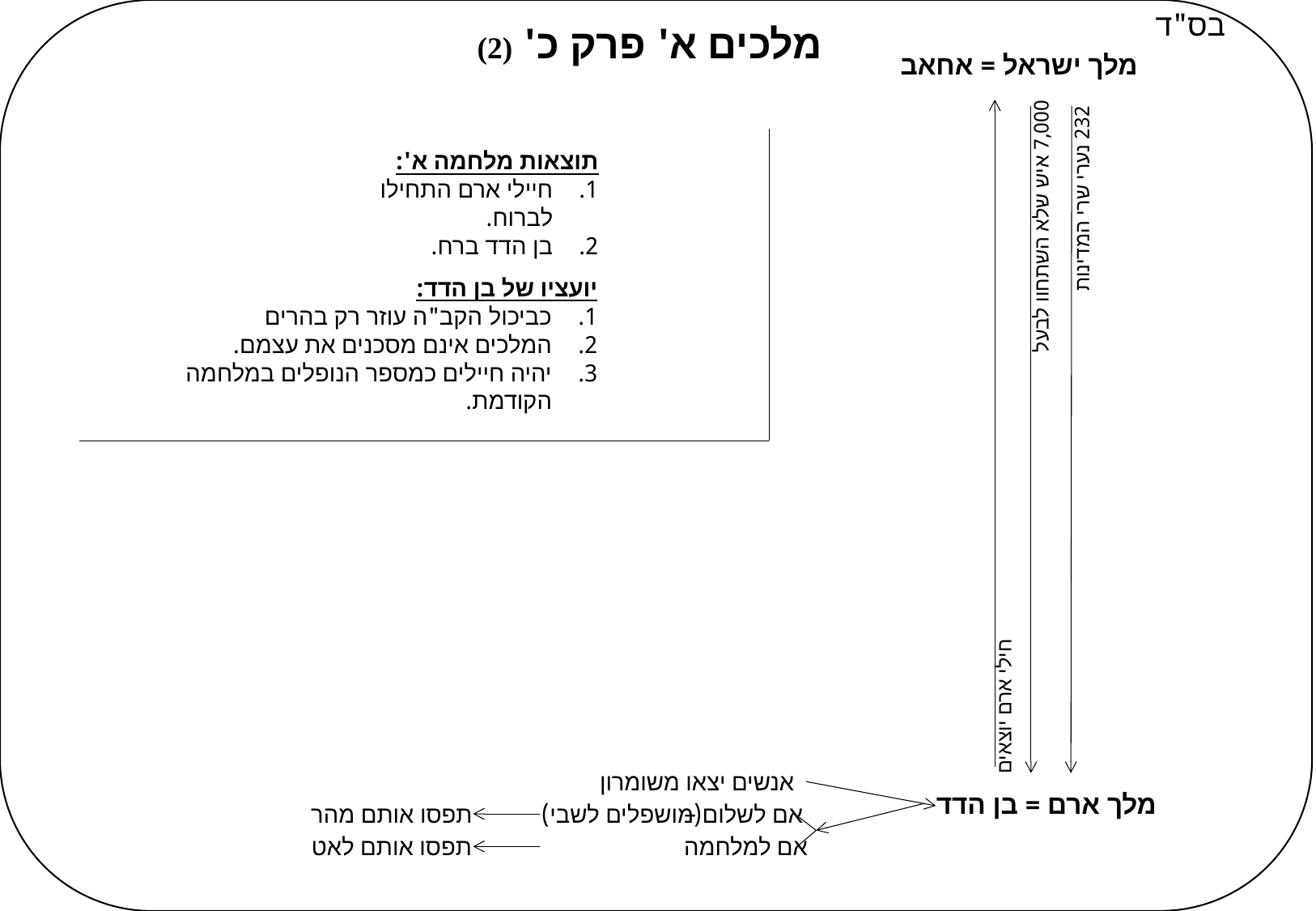

בס"ד
מלכים א' פרק כ' (2)
מלך ישראל = אחאב
תוצאות מלחמה א':
חיילי ארם התחילו לברוח.
בן הדד ברח.
232 נערי שרי המדינות
7,000 איש שלא השתחוו לבעל
יועציו של בן הדד:
כביכול הקב"ה עוזר רק בהרים
המלכים אינם מסכנים את עצמם.
יהיה חיילים כמספר הנופלים במלחמה הקודמת.
חילי ארם יוצאים
אנשים יצאו משומרון
מלך ארם = בן הדד
תפסו אותם מהר
(מושפלים לשבי)
אם לשלום –
תפסו אותם לאט
אם למלחמה